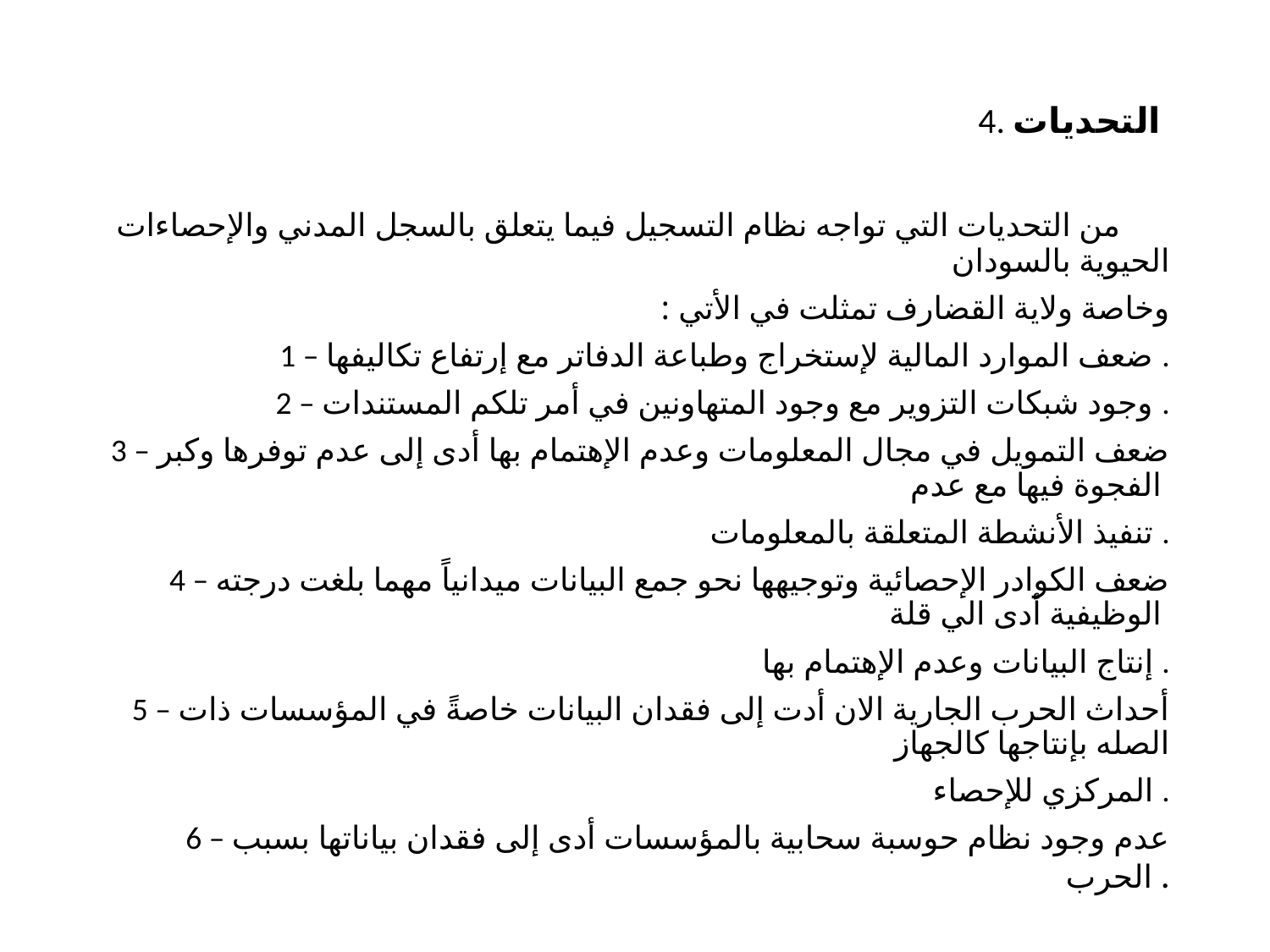

# 4. التحديات
     من التحديات التي تواجه نظام التسجيل فيما يتعلق بالسجل المدني والإحصاءات الحيوية بالسودان
وخاصة ولاية القضارف تمثلت في الأتي :
1 – ضعف الموارد المالية لإستخراج وطباعة الدفاتر مع إرتفاع تكاليفها .
2 – وجود شبكات التزوير مع وجود المتهاونين في أمر تلكم المستندات .
3 – ضعف التمويل في مجال المعلومات وعدم الإهتمام بها أدى إلى عدم توفرها وكبر الفجوة فيها مع عدم
تنفيذ الأنشطة المتعلقة بالمعلومات .
4 – ضعف الكوادر الإحصائية وتوجيهها نحو جمع البيانات ميدانياً مهما بلغت درجته الوظيفية أدى الي قلة
إنتاج البيانات وعدم الإهتمام بها .
5 – أحداث الحرب الجارية الان أدت إلى فقدان البيانات خاصةً في المؤسسات ذات الصله بإنتاجها كالجهاز
 المركزي للإحصاء .
6 – عدم وجود نظام حوسبة سحابية بالمؤسسات أدى إلى فقدان بياناتها بسبب الحرب .